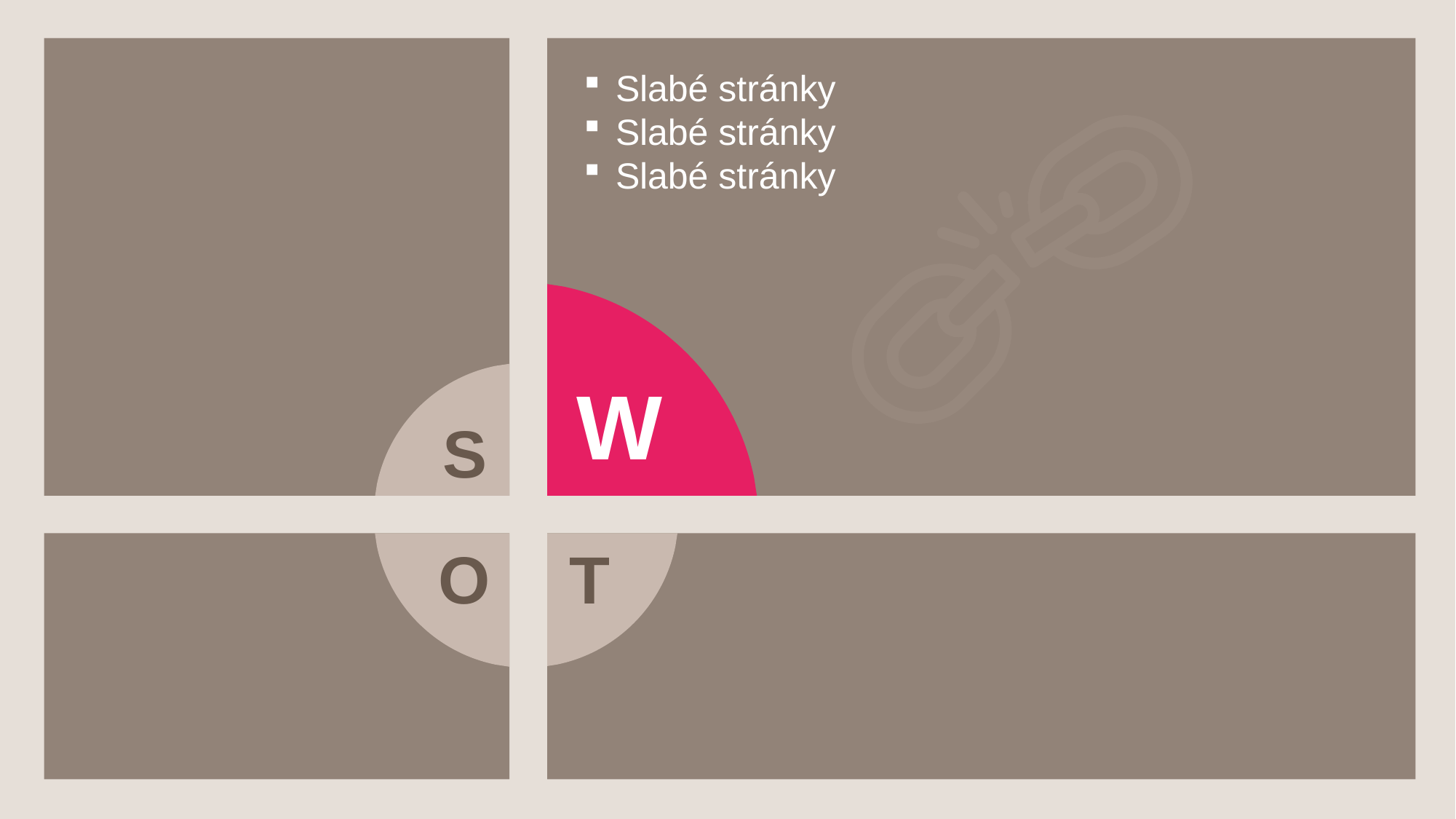

Slabé stránky
Slabé stránky
Slabé stránky

w
s
W
S

o
t

O
T